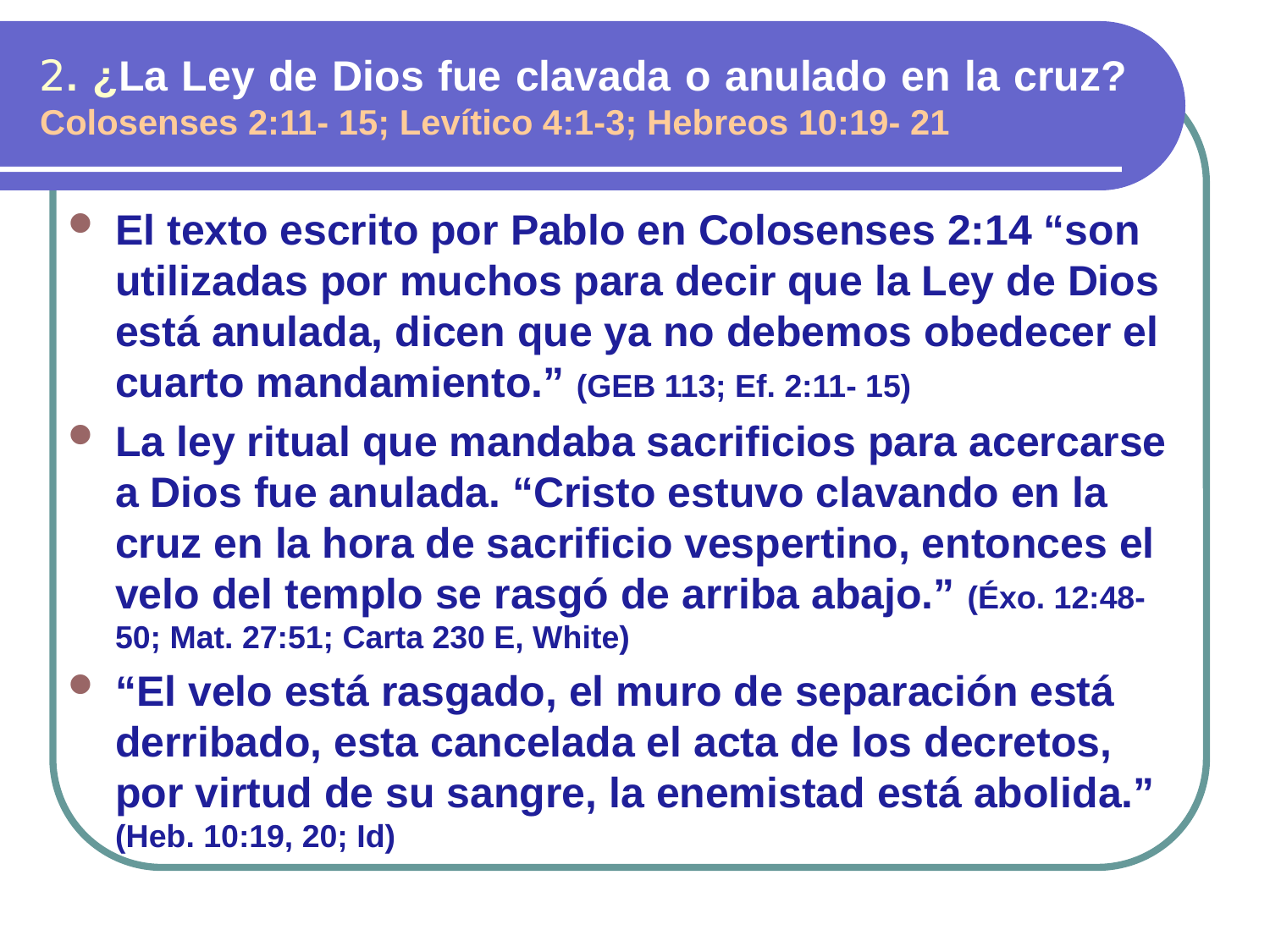

# 2. ¿La Ley de Dios fue clavada o anulado en la cruz? Colosenses 2:11- 15; Levítico 4:1-3; Hebreos 10:19- 21
El texto escrito por Pablo en Colosenses 2:14 “son utilizadas por muchos para decir que la Ley de Dios está anulada, dicen que ya no debemos obedecer el cuarto mandamiento.” (GEB 113; Ef. 2:11- 15)
La ley ritual que mandaba sacrificios para acercarse a Dios fue anulada. “Cristo estuvo clavando en la cruz en la hora de sacrificio vespertino, entonces el velo del templo se rasgó de arriba abajo.” (Éxo. 12:48- 50; Mat. 27:51; Carta 230 E, White)
“El velo está rasgado, el muro de separación está derribado, esta cancelada el acta de los decretos, por virtud de su sangre, la enemistad está abolida.” (Heb. 10:19, 20; Id)